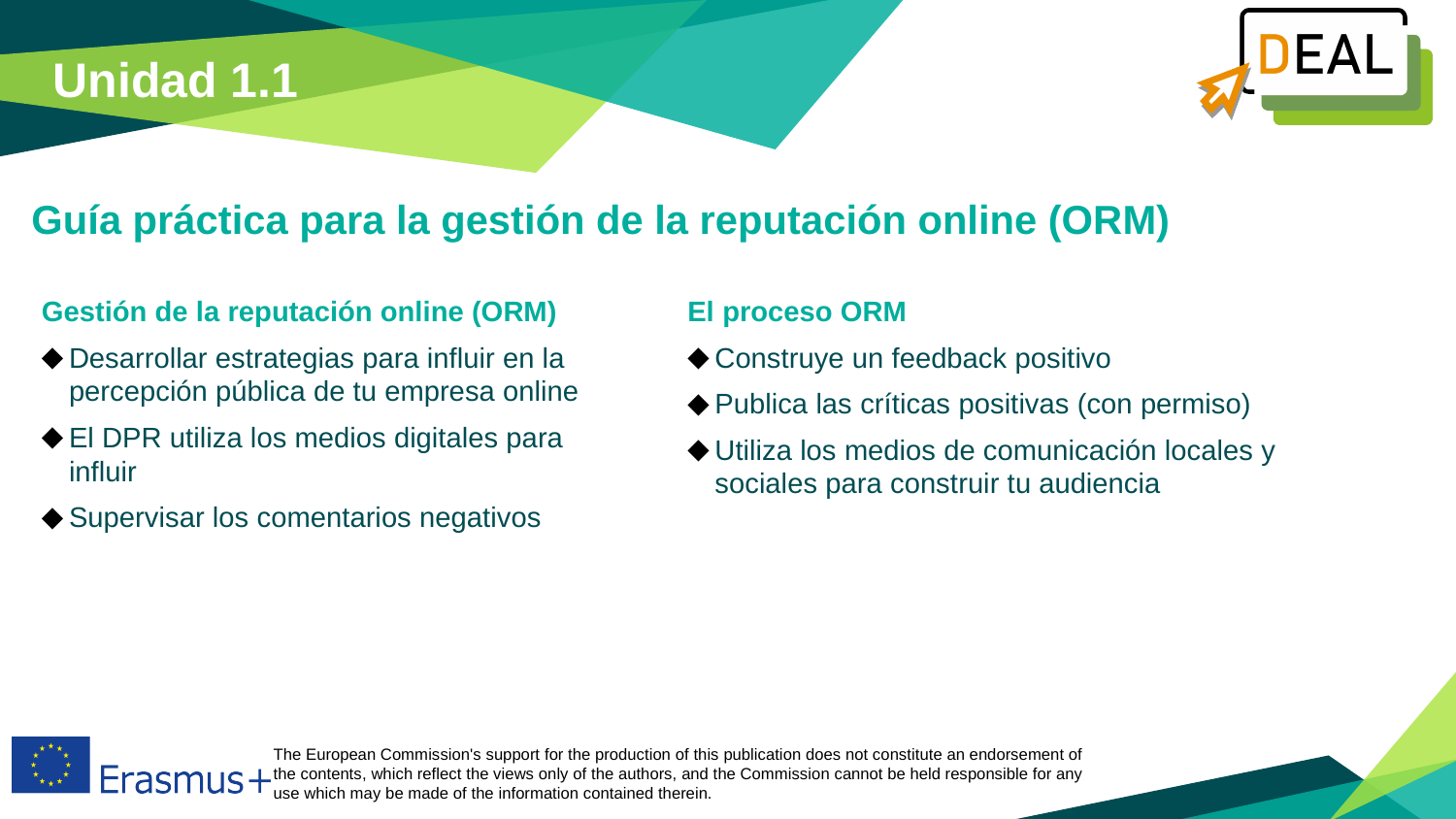

Unidad 1.1
Guía práctica para la gestión de la reputación online (ORM)

El proceso ORM
Construye un feedback positivo
Publica las críticas positivas (con permiso)
Utiliza los medios de comunicación locales y sociales para construir tu audiencia

Gestión de la reputación online (ORM)
Desarrollar estrategias para influir en la percepción pública de tu empresa online
El DPR utiliza los medios digitales para influir
Supervisar los comentarios negativos